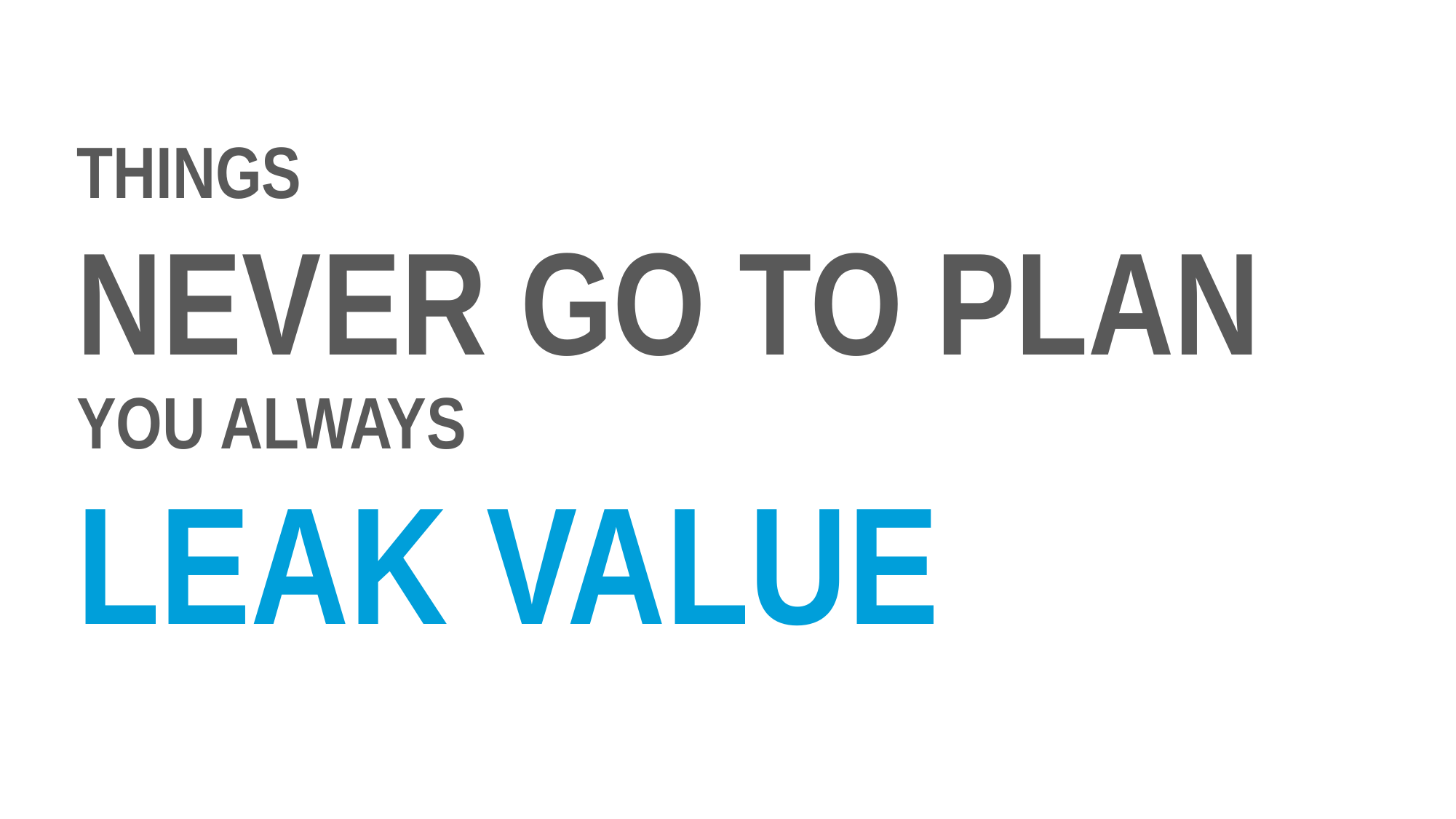

THINGS
NEVER GO TO PLAN
YOU ALWAYS
LEAK VALUE